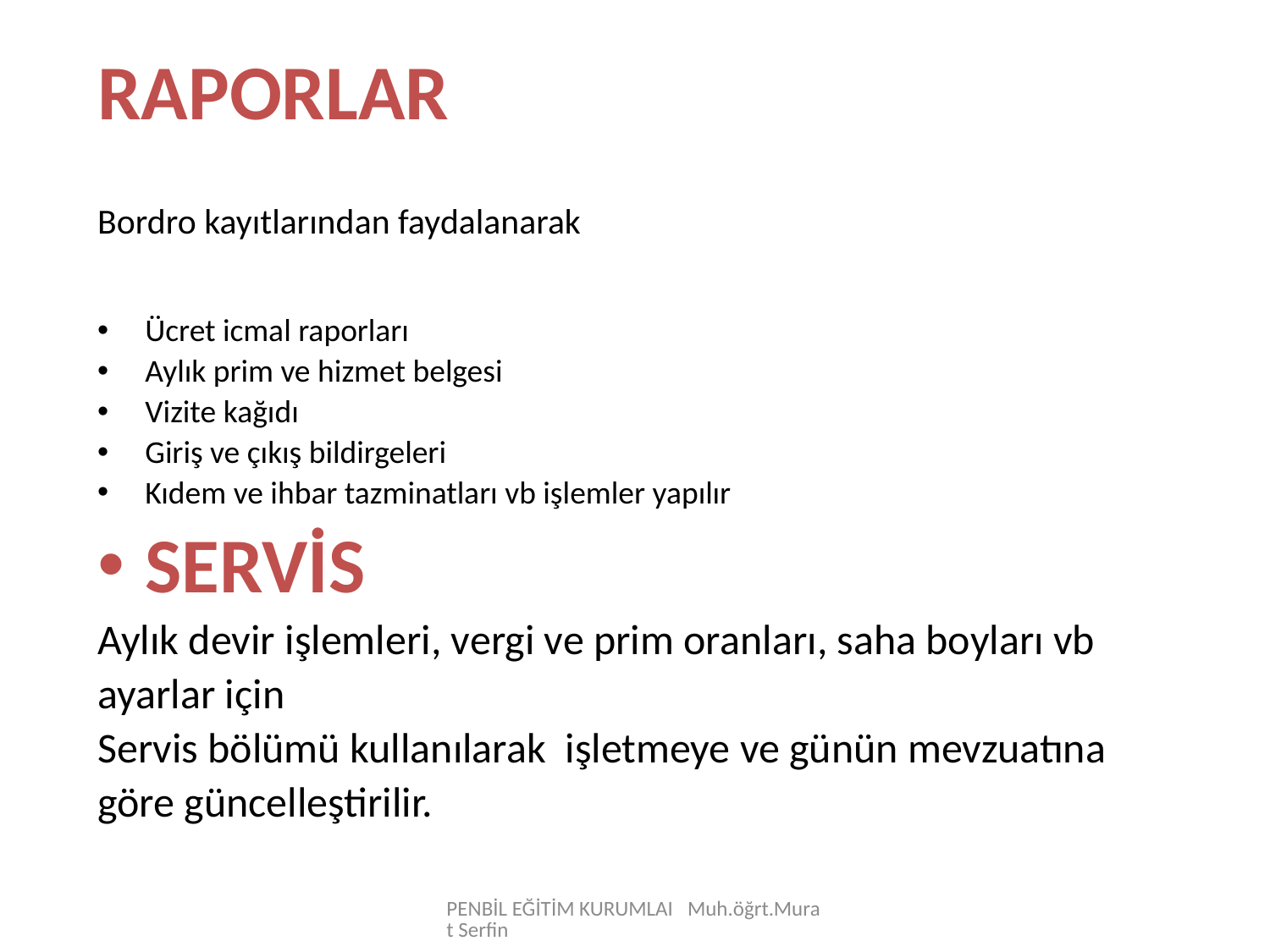

RAPORLAR

Bordro kayıtlarından faydalanarak

Ücret icmal raporları
Aylık prim ve hizmet belgesi
Vizite kağıdı
Giriş ve çıkış bildirgeleri
Kıdem ve ihbar tazminatları vb işlemler yapılır
SERVİS
Aylık devir işlemleri, vergi ve prim oranları, saha boyları vb
ayarlar için
Servis bölümü kullanılarak  işletmeye ve günün mevzuatına
göre güncelleştirilir.

PENBİL EĞİTİM KURUMLAI   Muh.öğrt.Murat Serfin